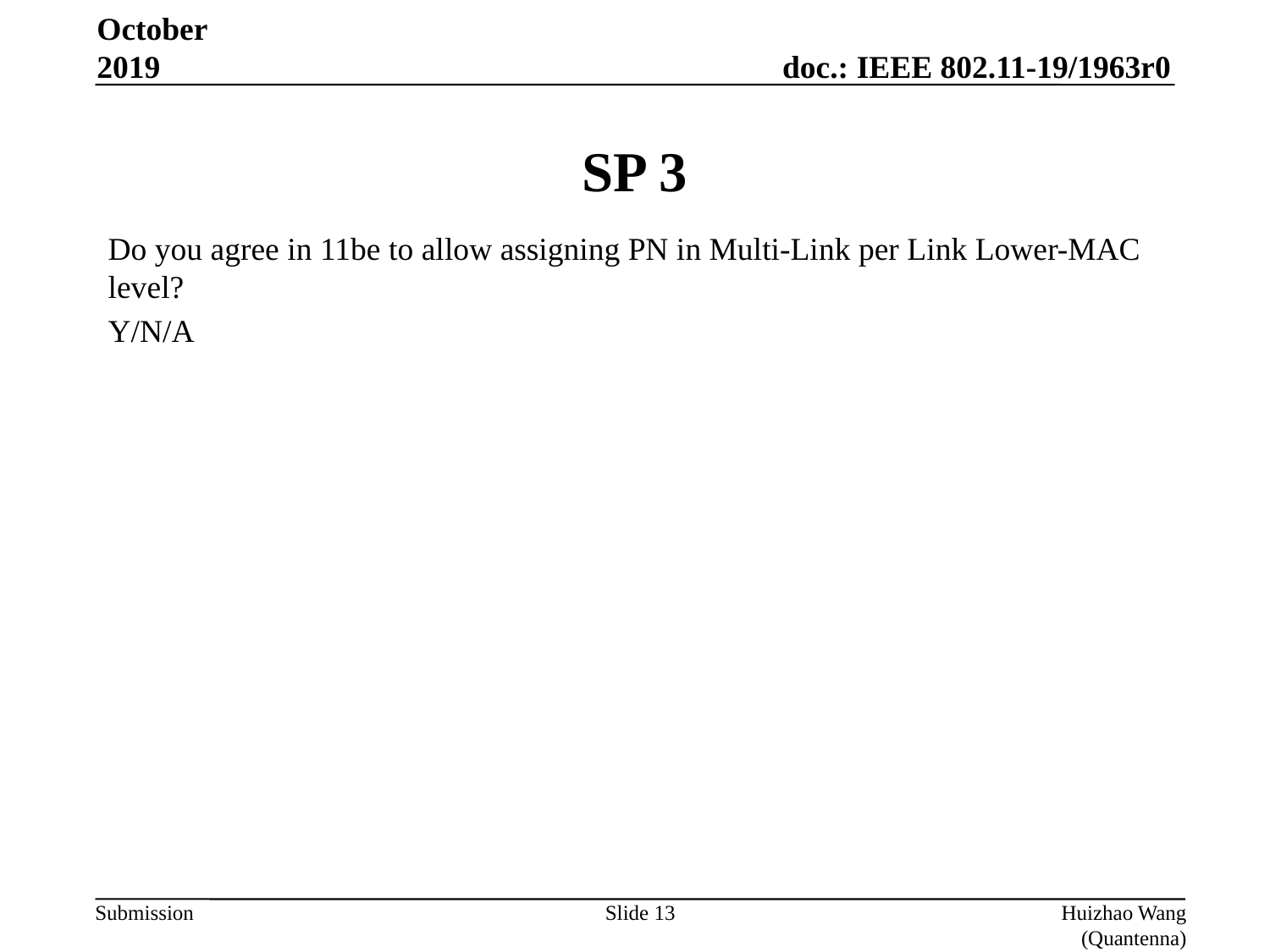

October 2019
# SP 3
Do you agree in 11be to allow assigning PN in Multi-Link per Link Lower-MAC level?
Y/N/A

Slide 13
Huizhao Wang (Quantenna)